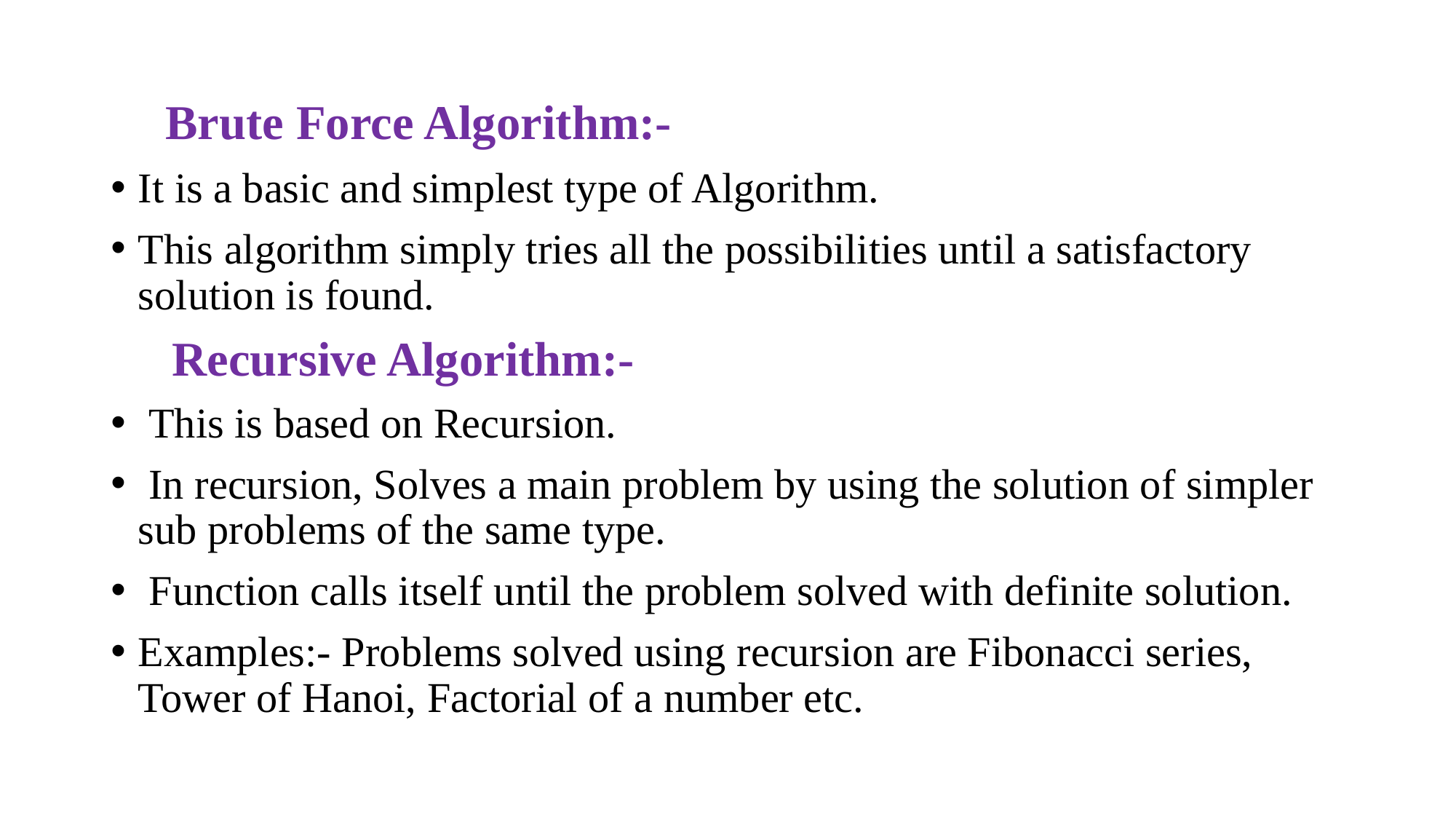

Brute Force Algorithm:-
It is a basic and simplest type of Algorithm.
This algorithm simply tries all the possibilities until a satisfactory solution is found.
     Recursive Algorithm:-
 This is based on Recursion.
 In recursion, Solves a main problem by using the solution of simpler sub problems of the same type.
 Function calls itself until the problem solved with definite solution.
Examples:- Problems solved using recursion are Fibonacci series, Tower of Hanoi, Factorial of a number etc.